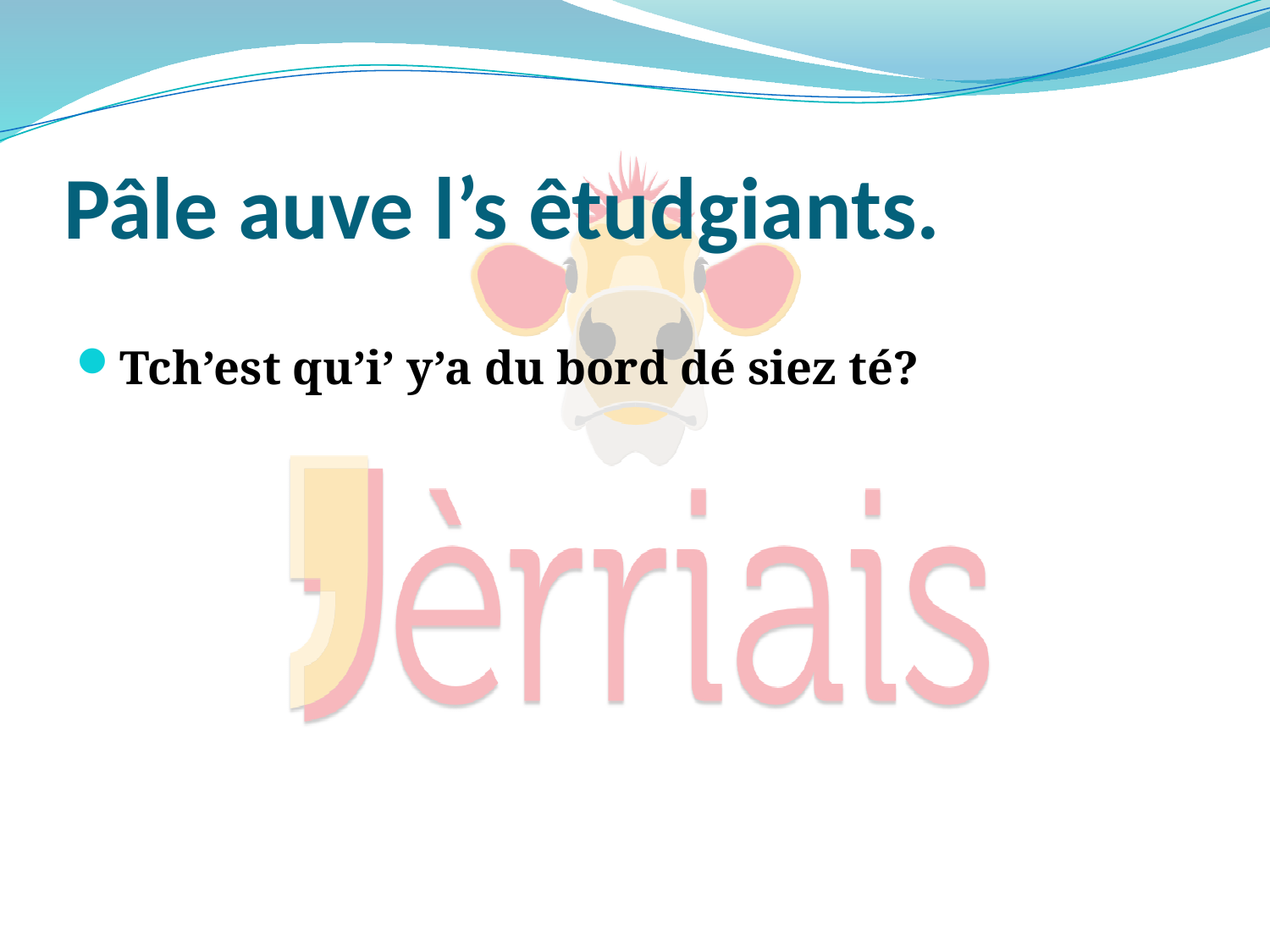

# Pâle auve l’s êtudgiants.

Tch’est qu’i’ y’a du bord dé siez té?